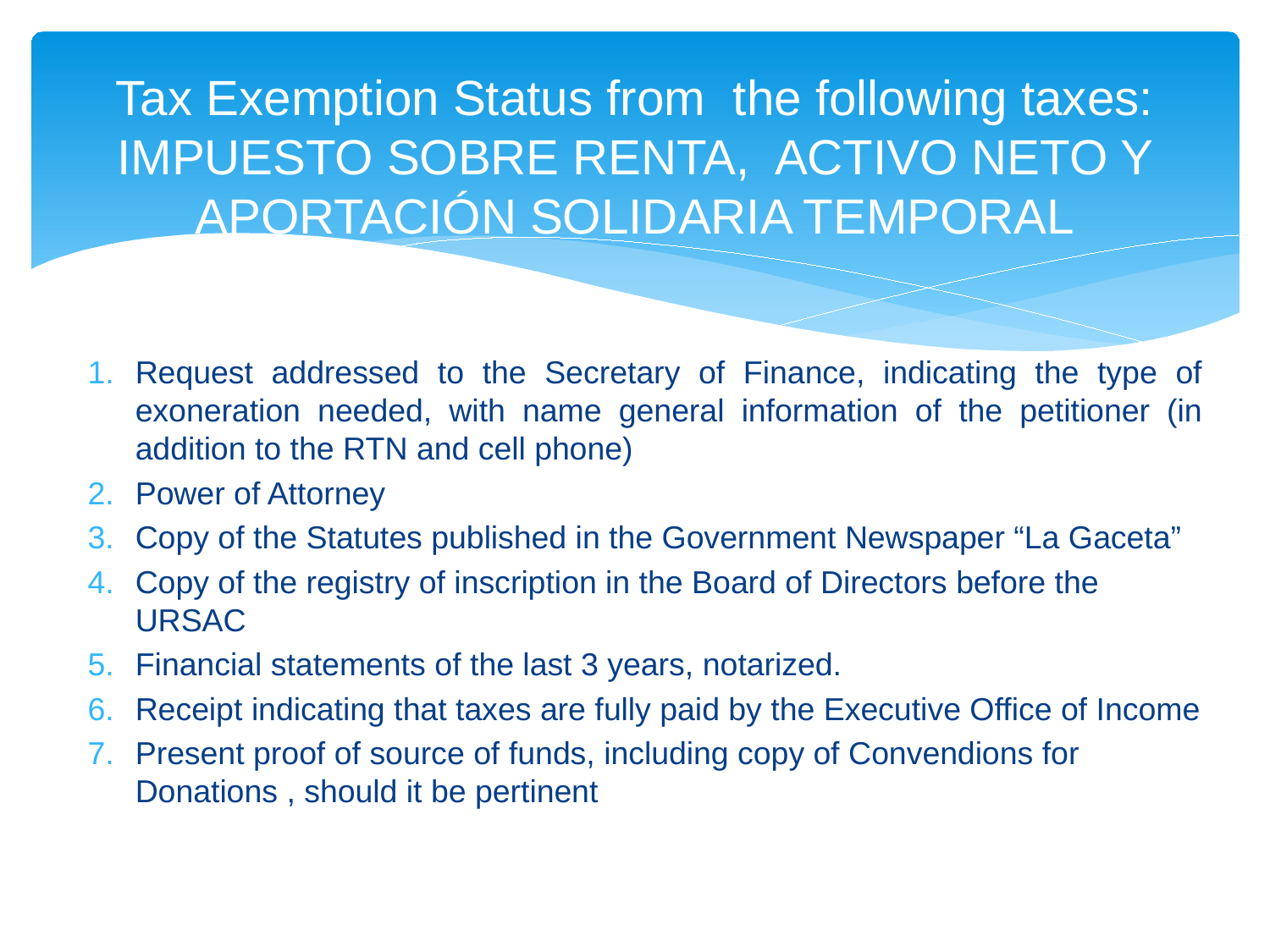

# Tax Exemption Status from  the following taxes: IMPUESTO SOBRE RENTA,  ACTIVO NETO Y APORTACIÓN SOLIDARIA TEMPORAL
Request addressed to the Secretary of Finance, indicating the type of exoneration needed, with name general information of the petitioner (in addition to the RTN and cell phone)
Power of Attorney
Copy of the Statutes published in the Government Newspaper “La Gaceta”
Copy of the registry of inscription in the Board of Directors before the URSAC
Financial statements of the last 3 years, notarized.
Receipt indicating that taxes are fully paid by the Executive Office of Income
Present proof of source of funds, including copy of Convendions for Donations , should it be pertinent